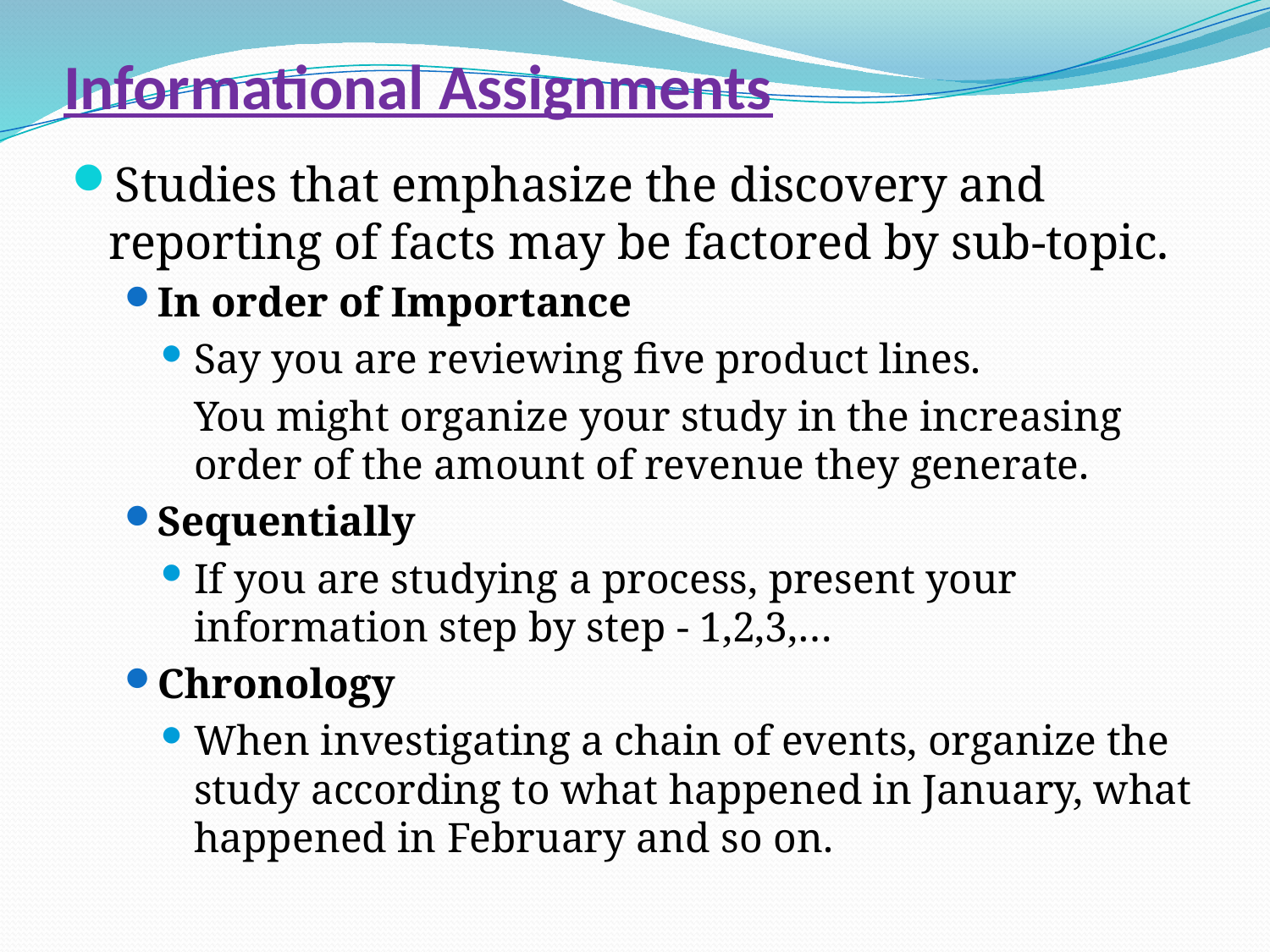

# Informational Assignments
Studies that emphasize the discovery and reporting of facts may be factored by sub-topic.
In order of Importance
Say you are reviewing five product lines.
	You might organize your study in the increasing order of the amount of revenue they generate.
Sequentially
If you are studying a process, present your information step by step - 1,2,3,…
Chronology
When investigating a chain of events, organize the study according to what happened in January, what happened in February and so on.